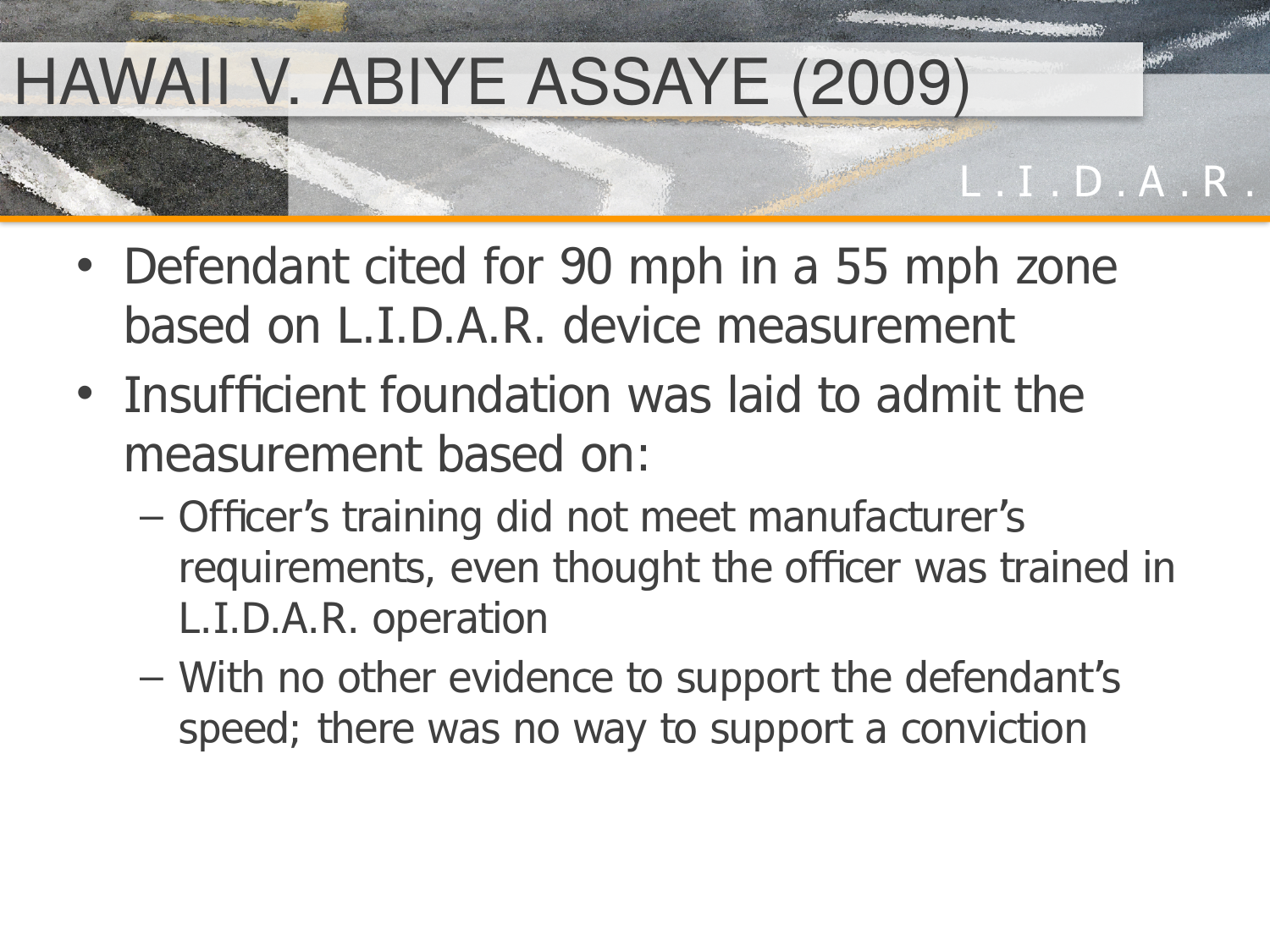

# HAWAII V. ABIYE ASSAYE (2009)
Defendant cited for 90 mph in a 55 mph zone based on L.I.D.A.R. device measurement
Insufficient foundation was laid to admit the measurement based on:
Officer’s training did not meet manufacturer’s requirements, even thought the officer was trained in L.I.D.A.R. operation
With no other evidence to support the defendant’s speed; there was no way to support a conviction